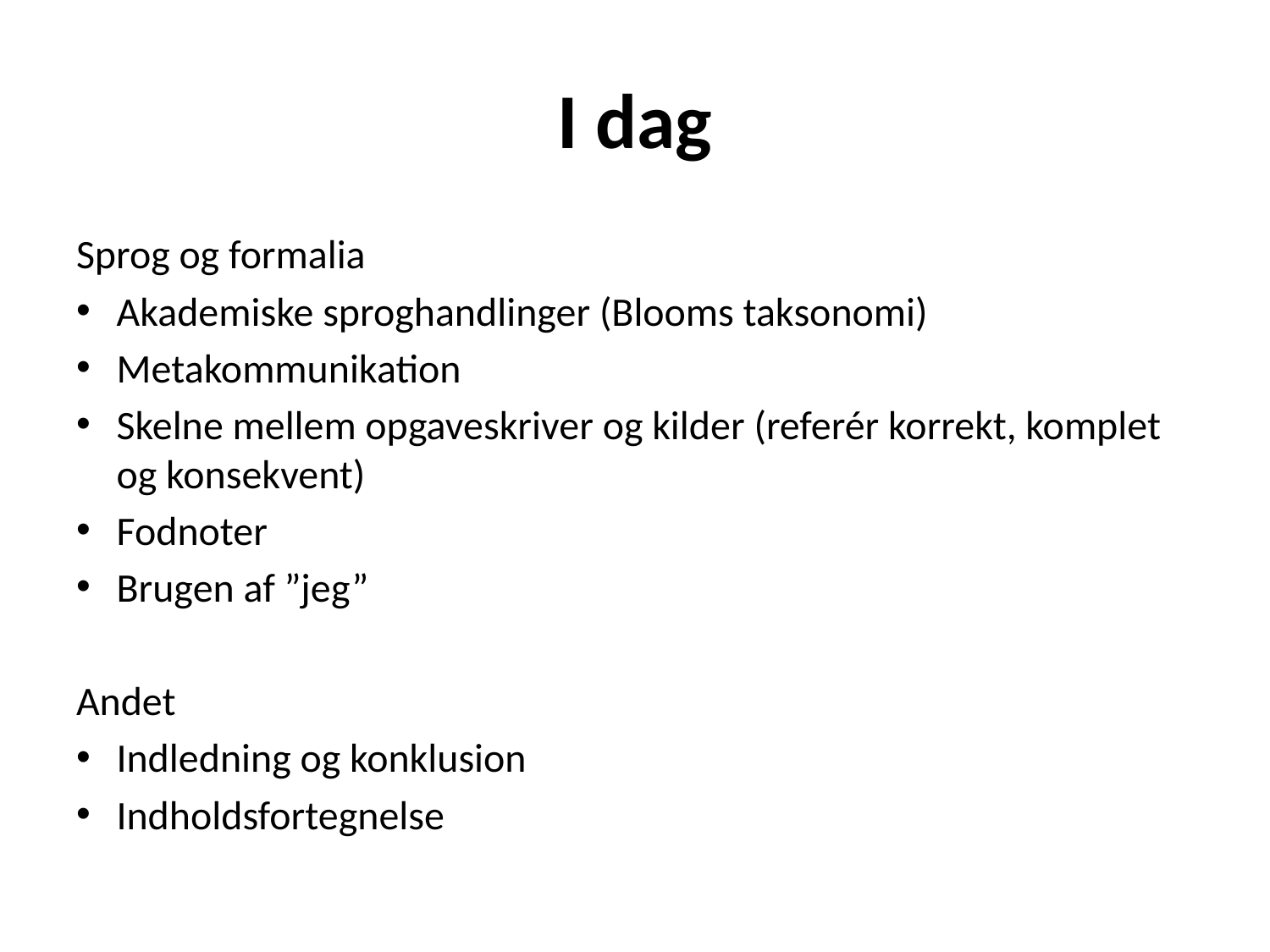

# I dag
Sprog og formalia
Akademiske sproghandlinger (Blooms taksonomi)
Metakommunikation
Skelne mellem opgaveskriver og kilder (referér korrekt, komplet og konsekvent)
Fodnoter
Brugen af ”jeg”

Andet
Indledning og konklusion
Indholdsfortegnelse